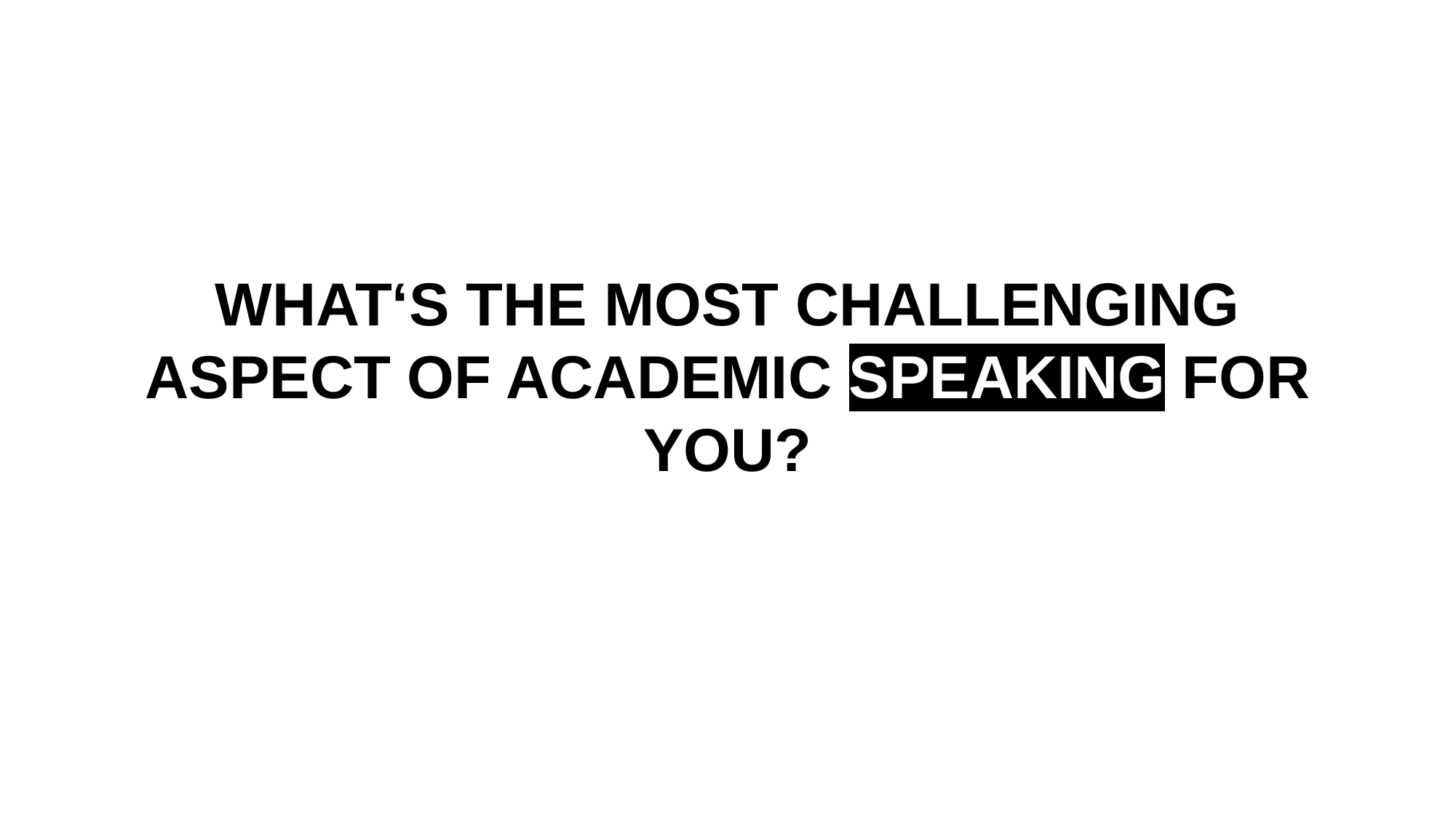

WHAT‘S THE MOST CHALLENGING ASPECT OF ACADEMIC SPEAKING FOR YOU?